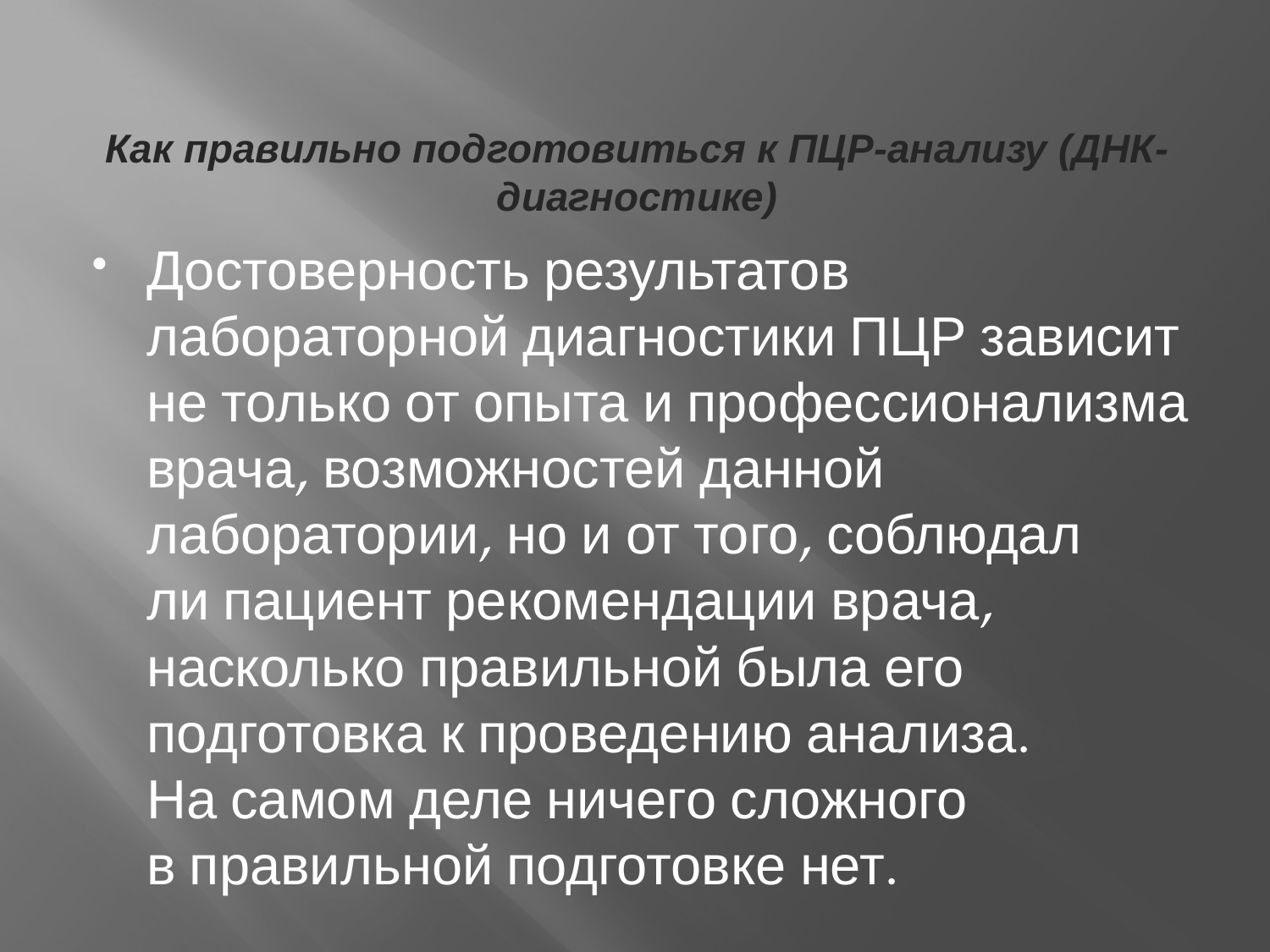

# Как правильно подготовиться к ПЦР-анализу (ДНК-диагностике)
Достоверность результатов лабораторной диагностики ПЦР зависит не только от опыта и профессионализма врача, возможностей данной лаборатории, но и от того, соблюдал ли пациент рекомендации врача, насколько правильной была его подготовка к проведению анализа. На самом деле ничего сложного в правильной подготовке нет.